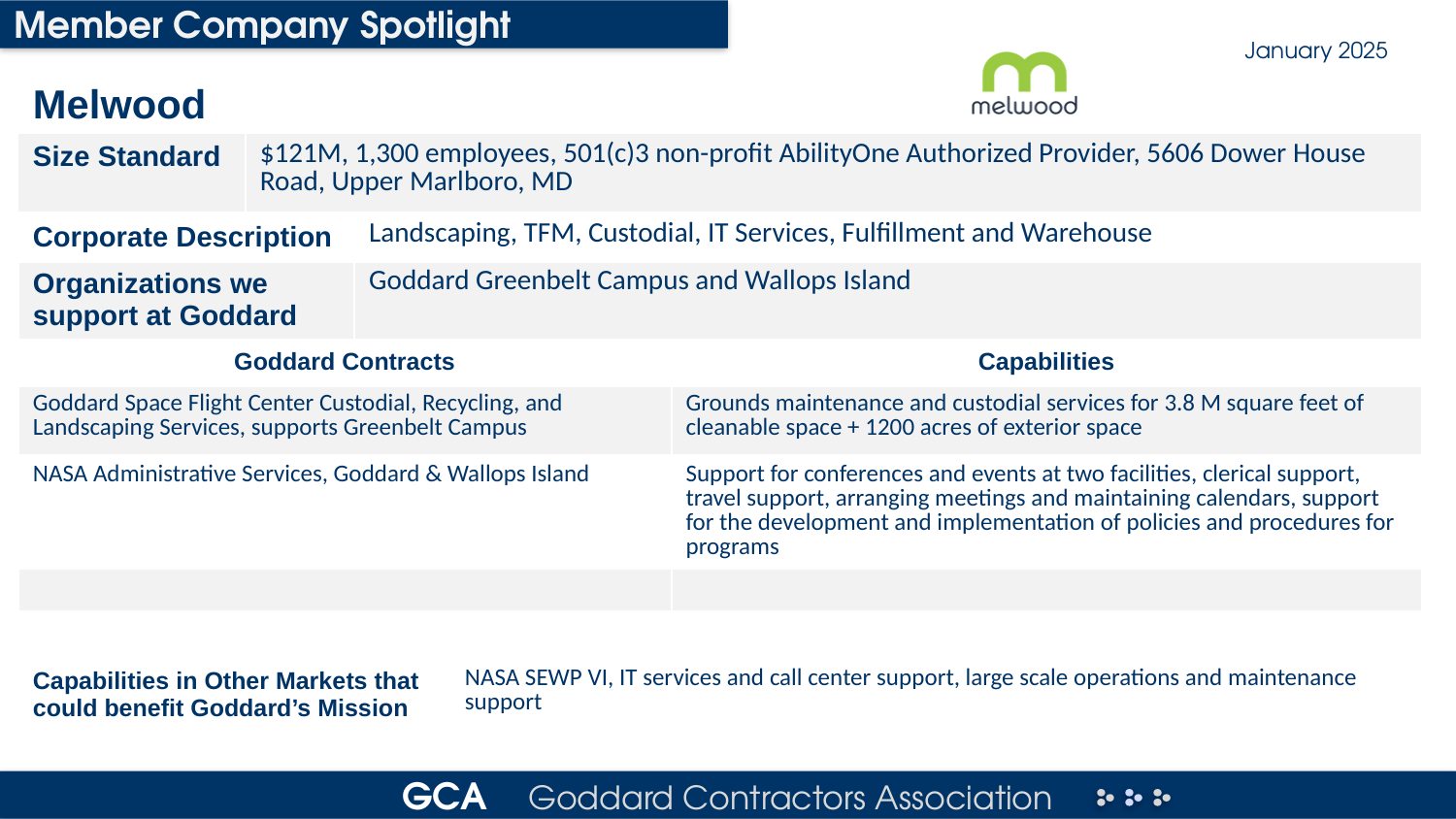

January 2025

# Melwood
| Size Standard | $121M, 1,300 employees, 501(c)3 non-profit AbilityOne Authorized Provider, 5606 Dower House Road, Upper Marlboro, MD |  |  |  |
| --- | --- | --- | --- | --- |
| Corporate Description |  | Landscaping, TFM, Custodial, IT Services, Fulfillment and Warehouse |  |  |
| Organizations we support at Goddard |  | Goddard Greenbelt Campus and Wallops Island |  |  |
| Goddard Contracts |  |  |  | Capabilities |
| Goddard Space Flight Center Custodial, Recycling, and Landscaping Services, supports Greenbelt Campus |  |  |  | Grounds maintenance and custodial services for 3.8 M square feet of cleanable space + 1200 acres of exterior space |
| NASA Administrative Services, Goddard & Wallops Island |  |  |  | Support for conferences and events at two facilities, clerical support, travel support, arranging meetings and maintaining calendars, support for the development and implementation of policies and procedures for programs |
|  |  |  |  |  |
|  |  |  |  |  |
| Capabilities in Other Markets that could benefit Goddard’s Mission |  |  | NASA SEWP VI, IT services and call center support, large scale operations and maintenance support |  |